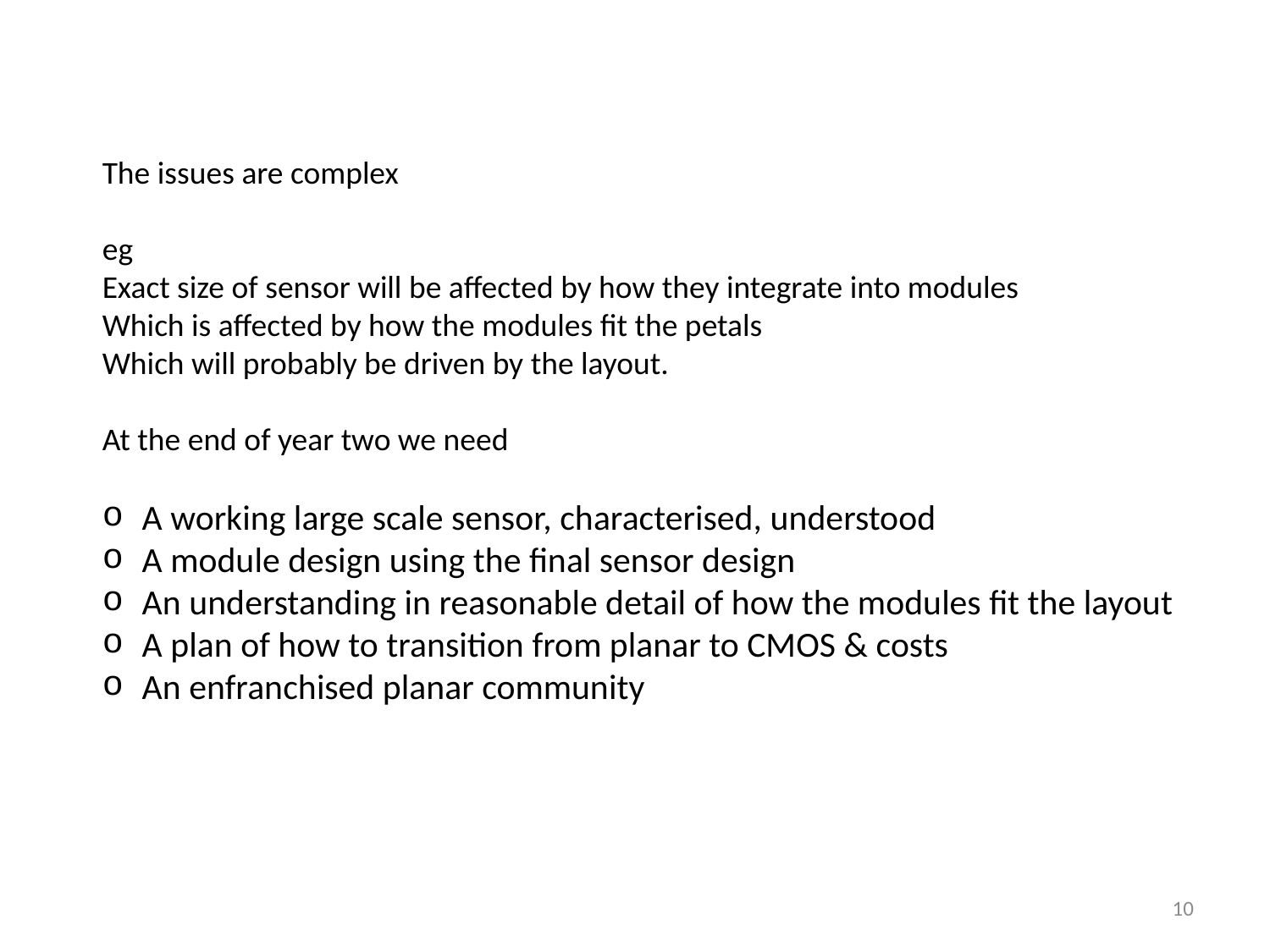

The issues are complex

eg
Exact size of sensor will be affected by how they integrate into modules
Which is affected by how the modules fit the petals
Which will probably be driven by the layout.

At the end of year two we need

A working large scale sensor, characterised, understood
A module design using the final sensor design
An understanding in reasonable detail of how the modules fit the layout
A plan of how to transition from planar to CMOS & costs
An enfranchised planar community
10